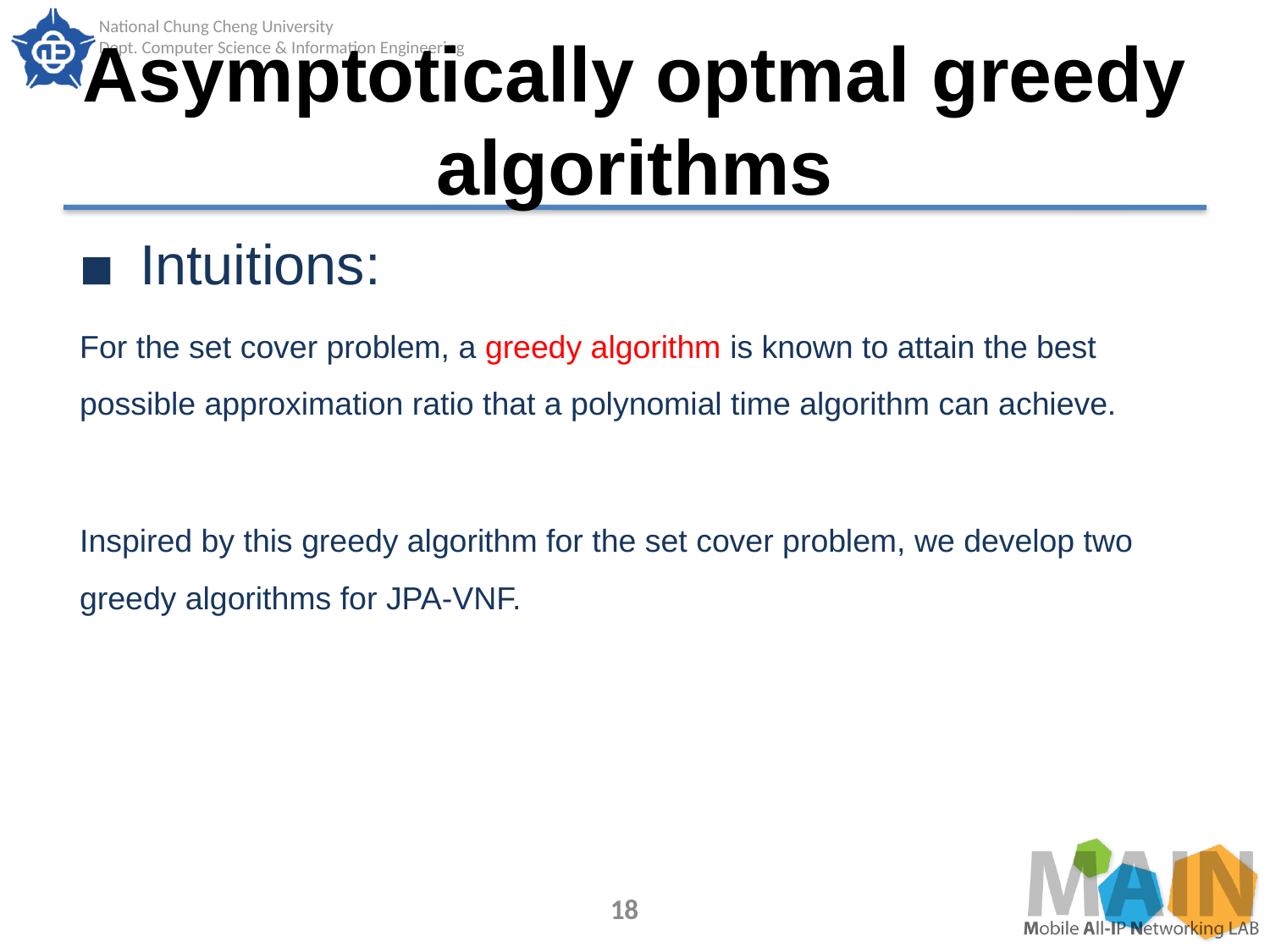

# Asymptotically optmal greedy algorithms
Intuitions:
For the set cover problem, a greedy algorithm is known to attain the best possible approximation ratio that a polynomial time algorithm can achieve.

Inspired by this greedy algorithm for the set cover problem, we develop two greedy algorithms for JPA-VNF.

18